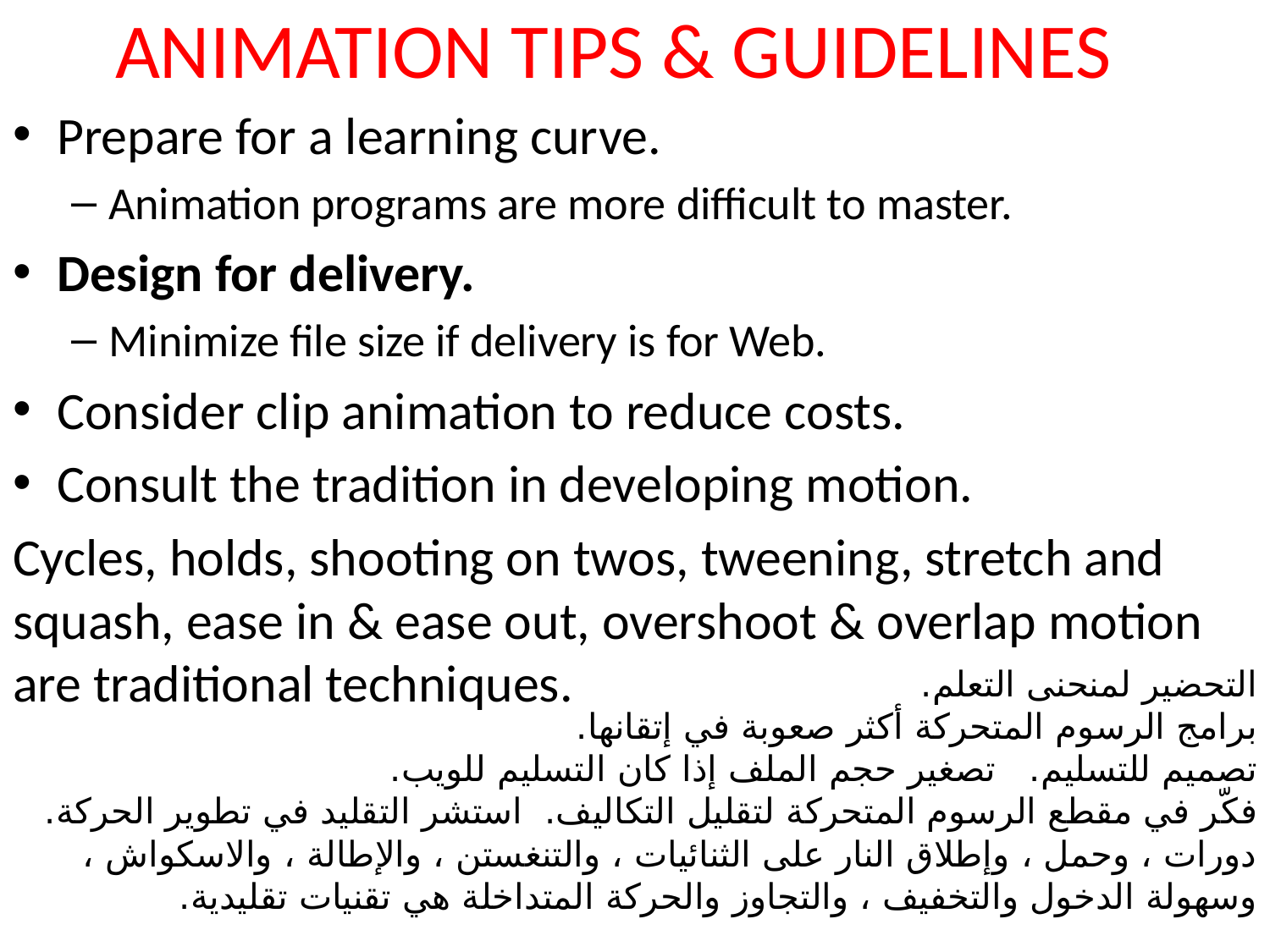

# ANIMATION TIPS & GUIDELINES
Prepare for a learning curve.
Animation programs are more difficult to master.
Design for delivery.
Minimize file size if delivery is for Web.
Consider clip animation to reduce costs.
Consult the tradition in developing motion.
Cycles, holds, shooting on twos, tweening, stretch and squash, ease in & ease out, overshoot & overlap motion are traditional techniques.
التحضير لمنحنى التعلم.
برامج الرسوم المتحركة أكثر صعوبة في إتقانها.
تصميم للتسليم.   تصغير حجم الملف إذا كان التسليم للويب.
فكّر في مقطع الرسوم المتحركة لتقليل التكاليف.  استشر التقليد في تطوير الحركة.
دورات ، وحمل ، وإطلاق النار على الثنائيات ، والتنغستن ، والإطالة ، والاسكواش ، وسهولة الدخول والتخفيف ، والتجاوز والحركة المتداخلة هي تقنيات تقليدية.